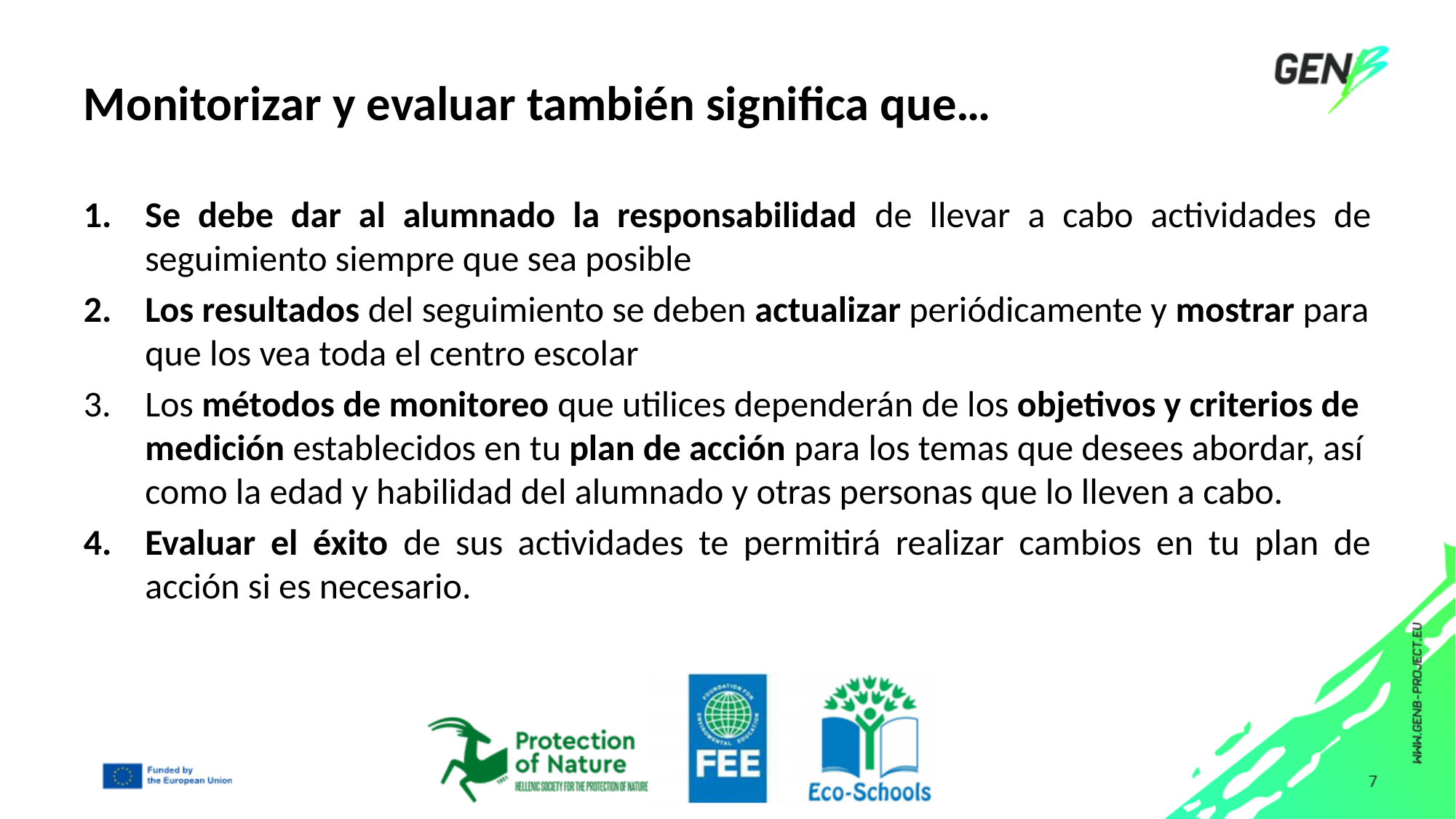

# Monitorizar y evaluar también significa que…
Se debe dar al alumnado la responsabilidad de llevar a cabo actividades de seguimiento siempre que sea posible
Los resultados del seguimiento se deben actualizar periódicamente y mostrar para que los vea toda el centro escolar
Los métodos de monitoreo que utilices dependerán de los objetivos y criterios de medición establecidos en tu plan de acción para los temas que desees abordar, así como la edad y habilidad del alumnado y otras personas que lo lleven a cabo.
Evaluar el éxito de sus actividades te permitirá realizar cambios en tu plan de acción si es necesario.